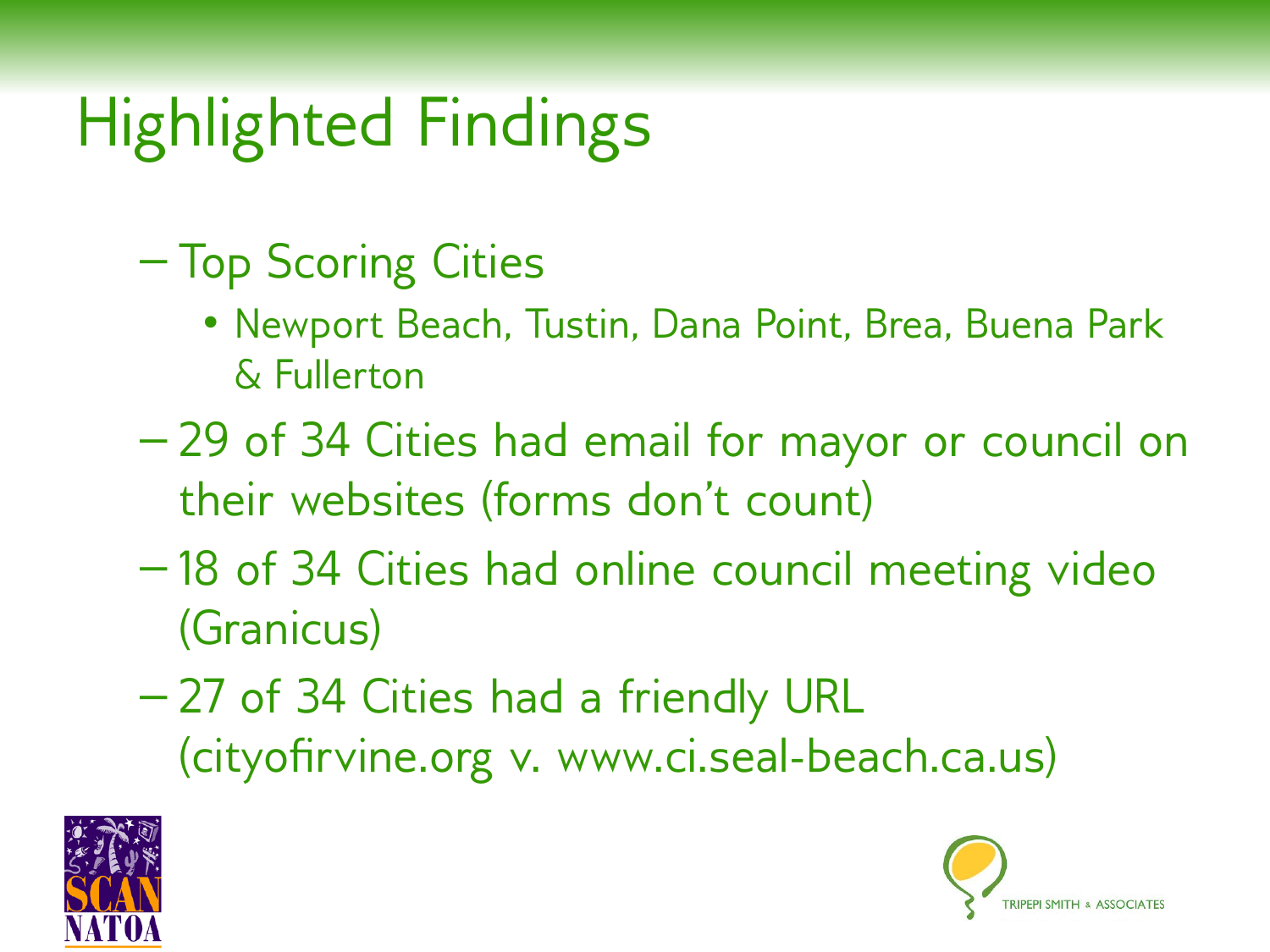

# Highlighted Findings
Top Scoring Cities
Newport Beach, Tustin, Dana Point, Brea, Buena Park & Fullerton
29 of 34 Cities had email for mayor or council on their websites (forms don’t count)
18 of 34 Cities had online council meeting video (Granicus)
27 of 34 Cities had a friendly URL (cityofirvine.org v. www.ci.seal-beach.ca.us)